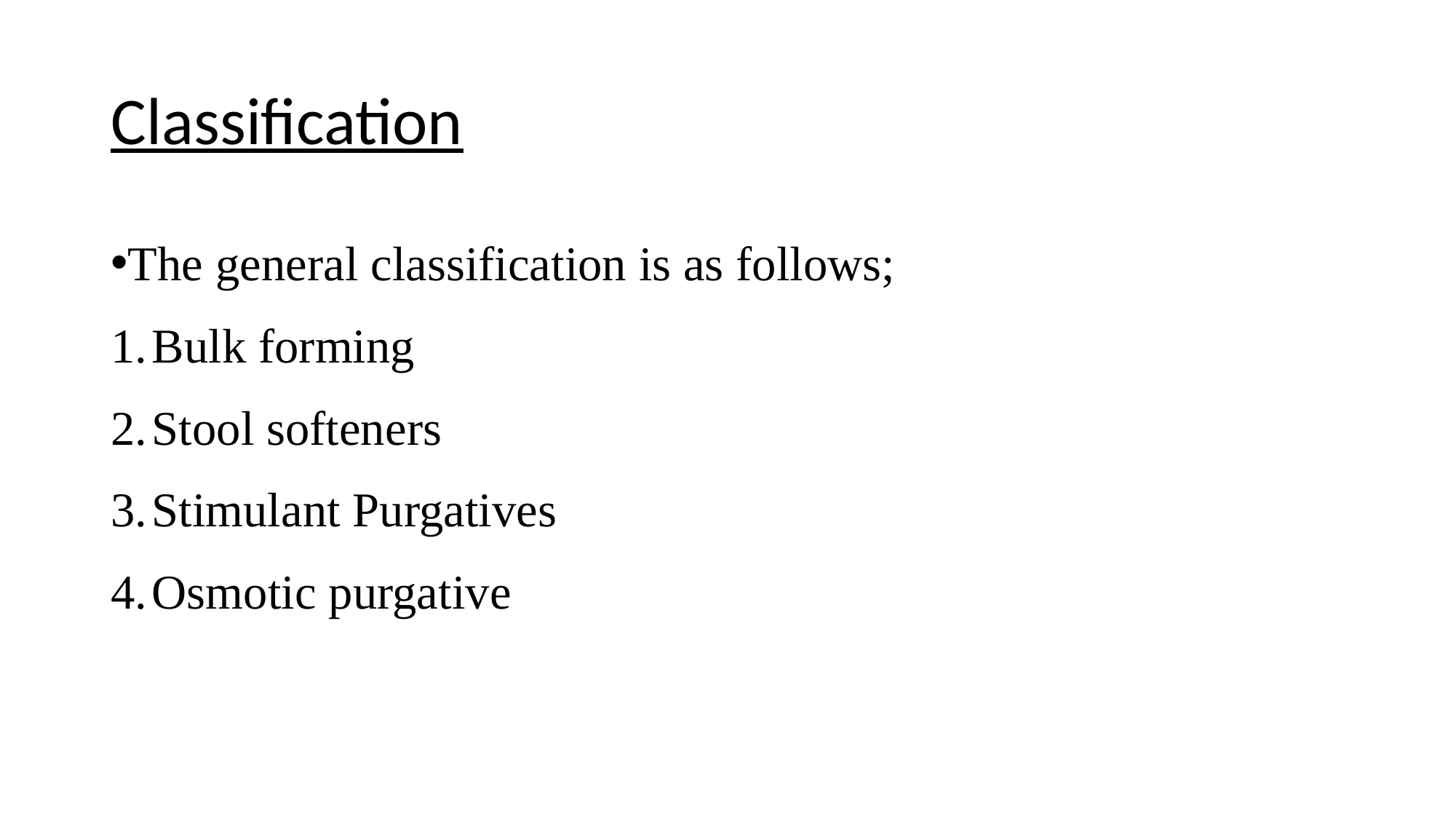

# Classification
The general classification is as follows;
Bulk forming
Stool softeners
Stimulant Purgatives
Osmotic purgative